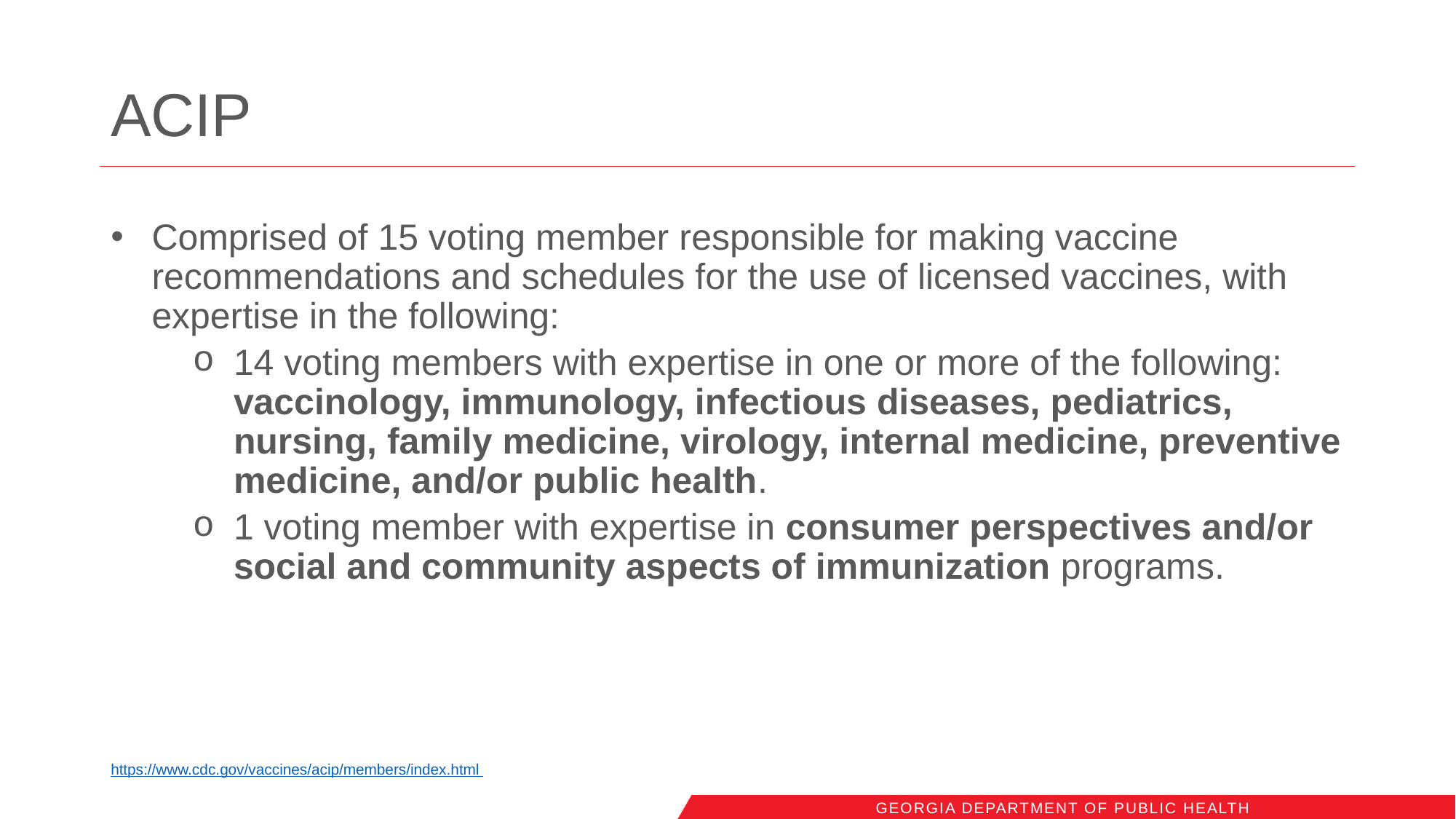

# ACIP
Comprised of 15 voting member responsible for making vaccine recommendations and schedules for the use of licensed vaccines, with expertise in the following:
14 voting members with expertise in one or more of the following: vaccinology, immunology, infectious diseases, pediatrics, nursing, family medicine, virology, internal medicine, preventive medicine, and/or public health.
1 voting member with expertise in consumer perspectives and/or social and community aspects of immunization programs.

https://www.cdc.gov/vaccines/acip/members/index.html